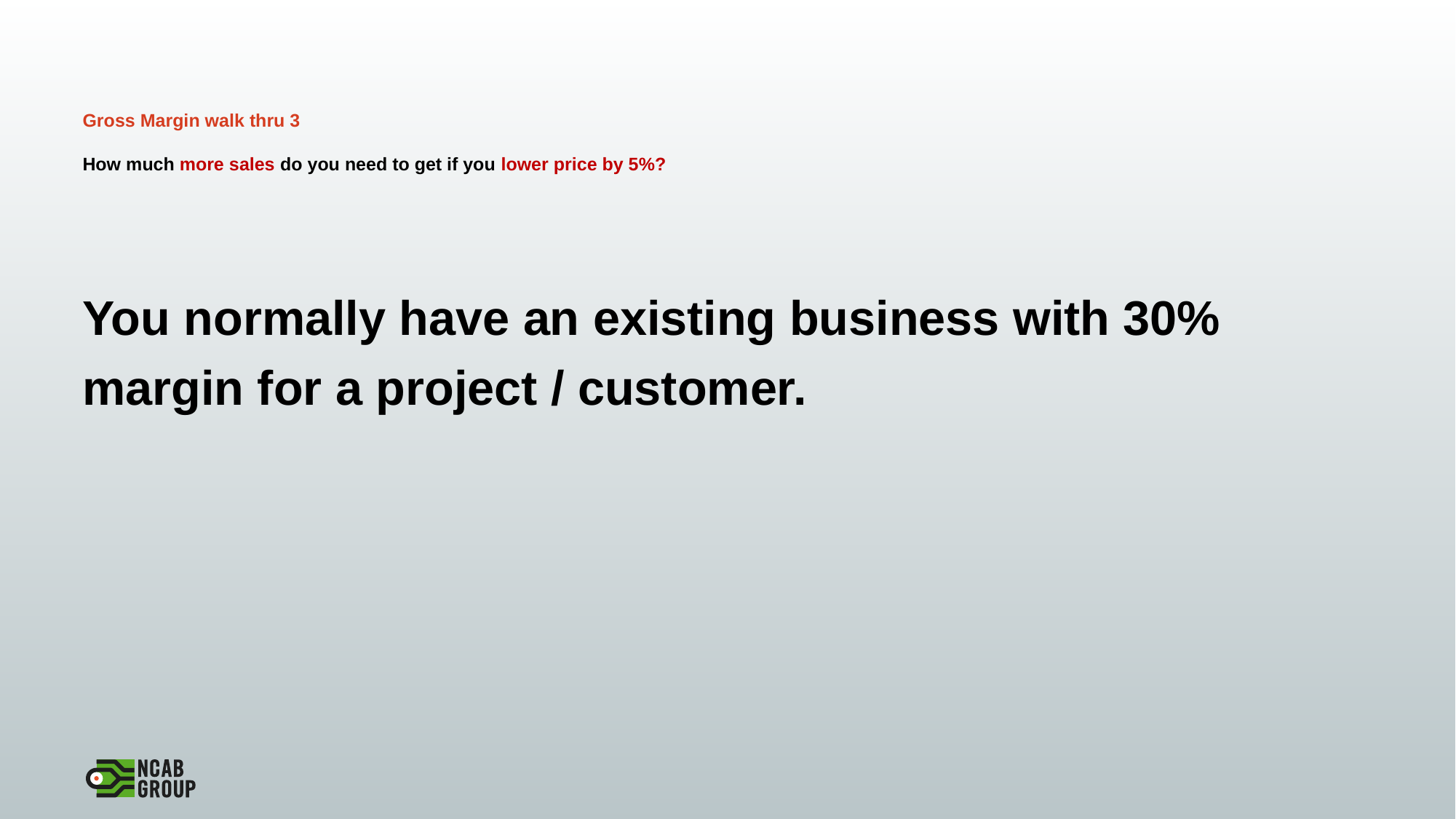

# Gross Margin walk thru 3 How much more sales do you need to get if you lower price by 5%?
You normally have an existing business with 30% margin for a project / customer.